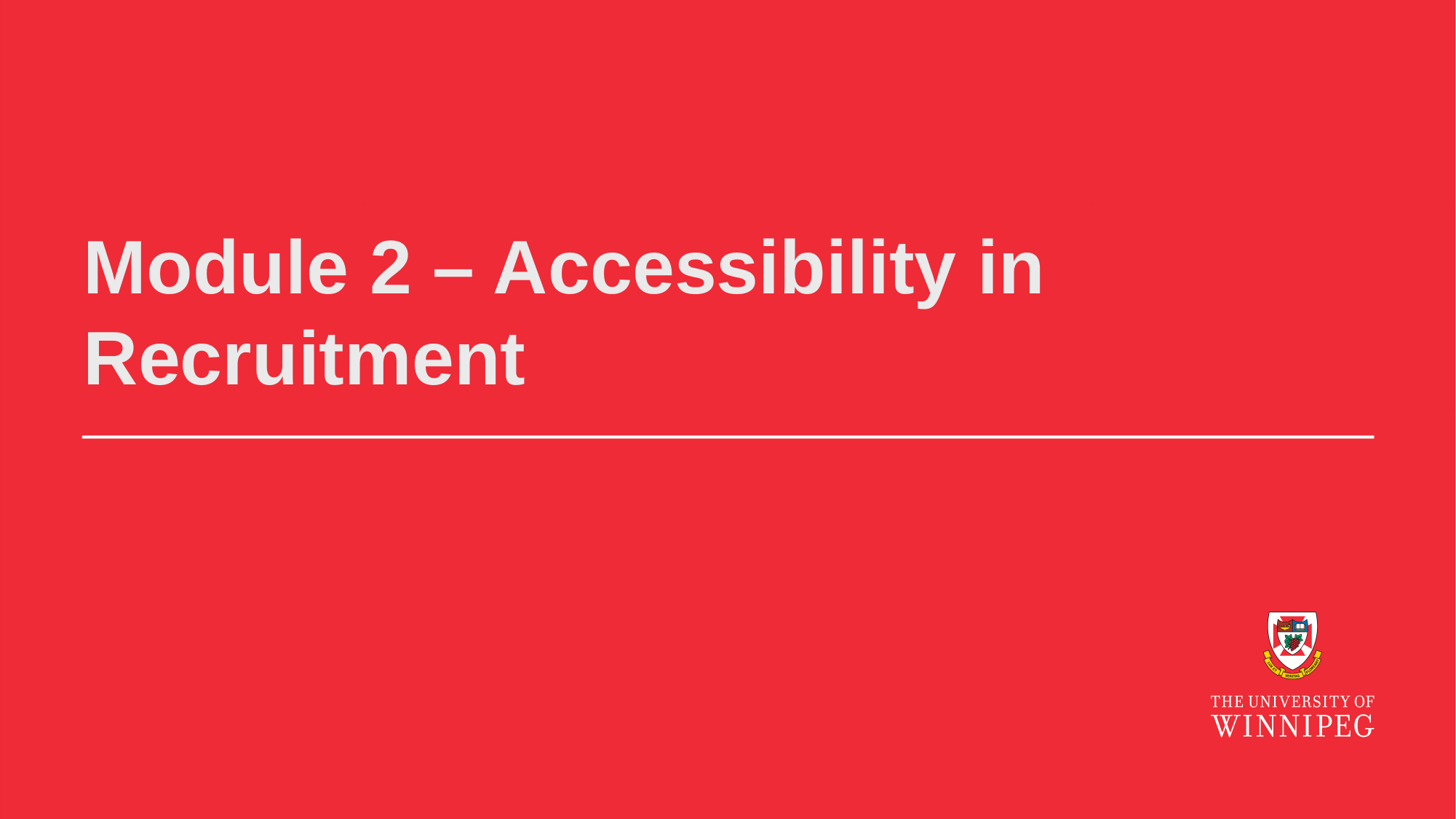

# Module 2 – Accessibility in Recruitment